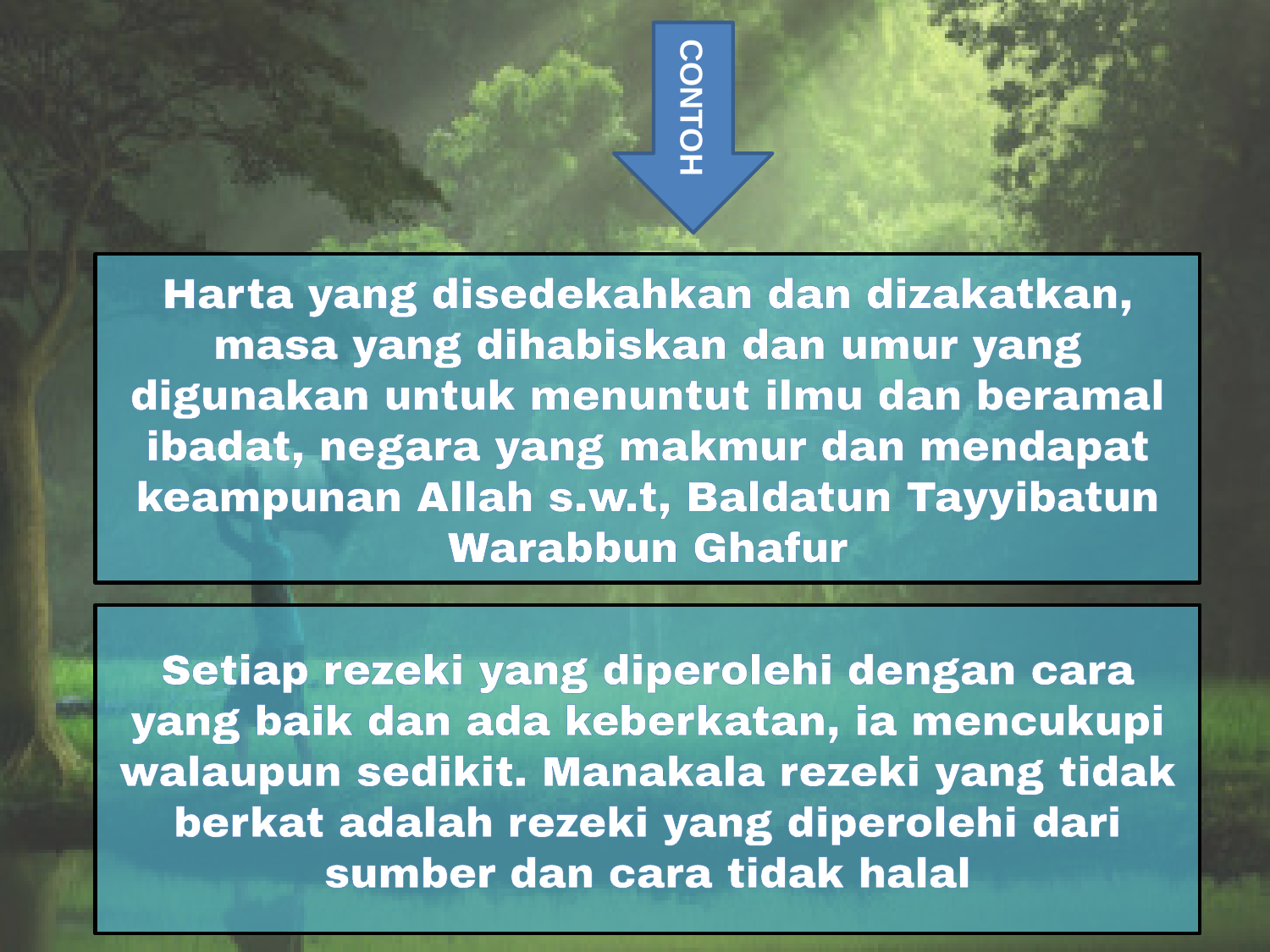

CONTOH
Harta yang disedekahkan dan dizakatkan, masa yang dihabiskan dan umur yang digunakan untuk menuntut ilmu dan beramal ibadat, negara yang makmur dan mendapat keampunan Allah s.w.t, Baldatun Tayyibatun Warabbun Ghafur
Setiap rezeki yang diperolehi dengan cara yang baik dan ada keberkatan, ia mencukupi walaupun sedikit. Manakala rezeki yang tidak berkat adalah rezeki yang diperolehi dari sumber dan cara tidak halal